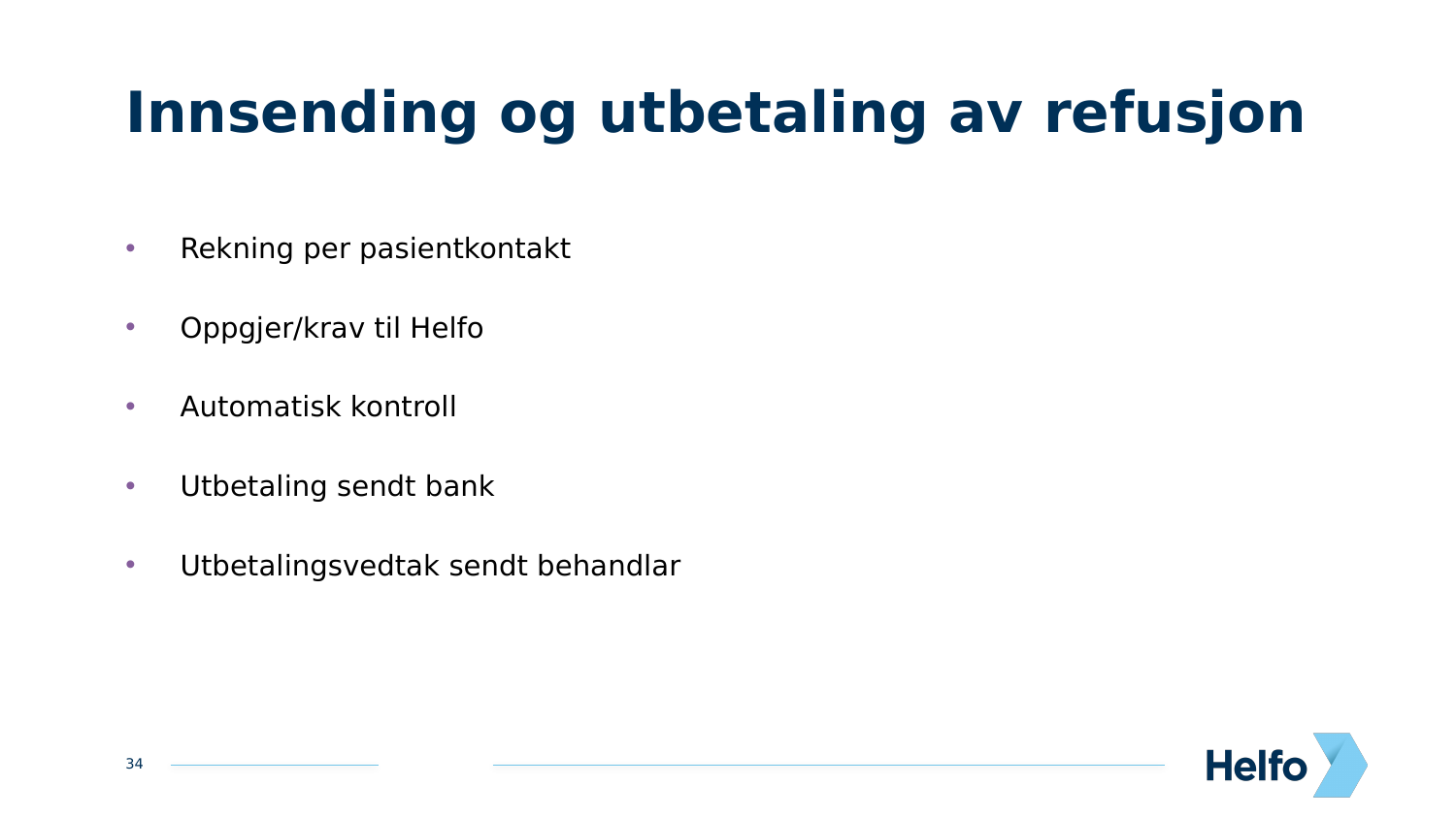

# Innsending og utbetaling av refusjon

Rekning per pasientkontakt

Oppgjer/krav til Helfo

Automatisk kontroll

Utbetaling sendt bank

Utbetalingsvedtak sendt behandlar

34